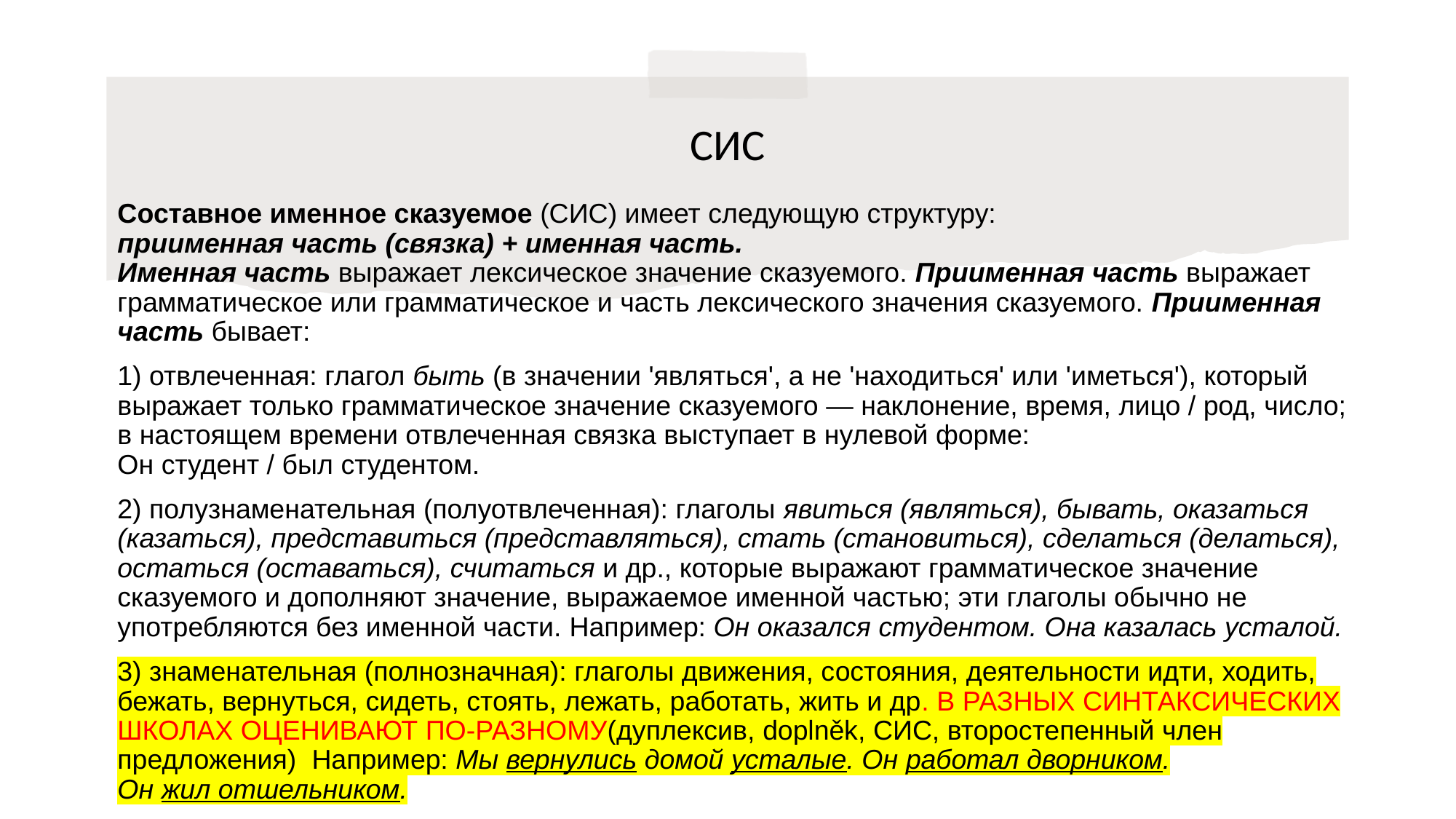

# СИС
Составное именное сказуемое (СИС) имеет следующую структуру:
приименная часть (связка) + именная часть.
Именная часть выражает лексическое значение сказуемого. Приименная часть выражает грамматическое или грамматическое и часть лексического значения сказуемого. Приименная часть бывает:
1) отвлеченная: глагол быть (в значении 'являться', а не 'находиться' или 'иметься'), который выражает только грамматическое значение сказуемого — наклонение, время, лицо / род, число; в настоящем времени отвлеченная связка выступает в нулевой форме: Он студент / был студентом.
2) полузнаменательная (полуотвлеченная): глаголы явиться (являться), бывать, оказаться (казаться), представиться (представляться), стать (становиться), сделаться (делаться), остаться (оставаться), считаться и др., которые выражают грамматическое значение сказуемого и дополняют значение, выражаемое именной частью; эти глаголы обычно не употребляются без именной части. Например: Он оказался студентом. Она казалась усталой.
3) знаменательная (полнозначная): глаголы движения, состояния, деятельности идти, ходить, бежать, вернуться, сидеть, стоять, лежать, работать, жить и др. В РАЗНЫХ СИНТАКСИЧЕСКИХ ШКОЛАХ ОЦЕНИВАЮТ ПО-РАЗНОМУ(дуплексив, doplněk, СИС, второстепенный член предложения)  Например: Мы вернулись домой усталые. Он работал дворником. Он жил отшельником.